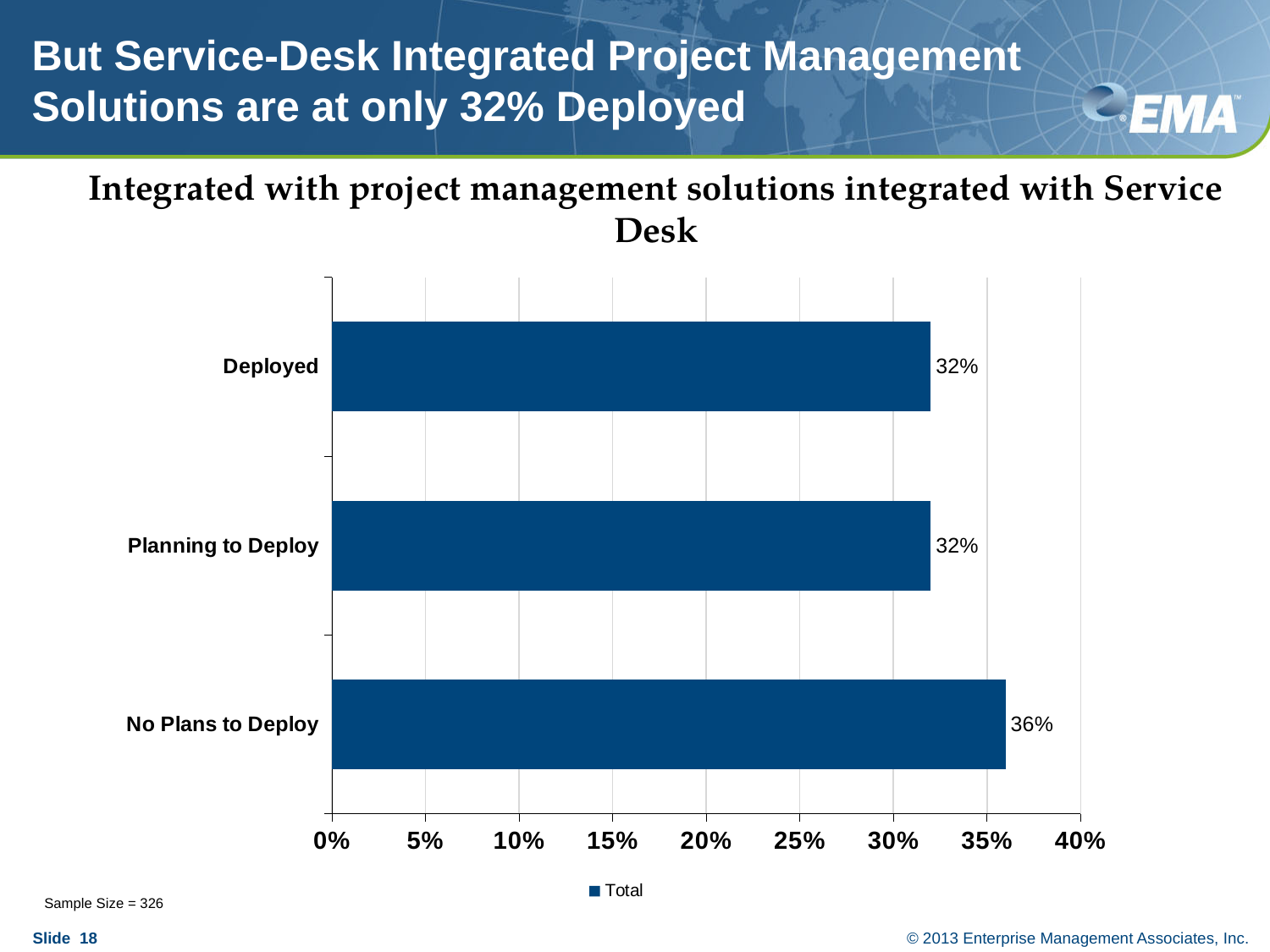

# But Service-Desk Integrated Project Management Solutions are at only 32% Deployed
Integrated with project management solutions integrated with Service Desk

[unsupported chart]

Sample Size = 326
Slide  18
© 2013 Enterprise Management Associates, Inc.